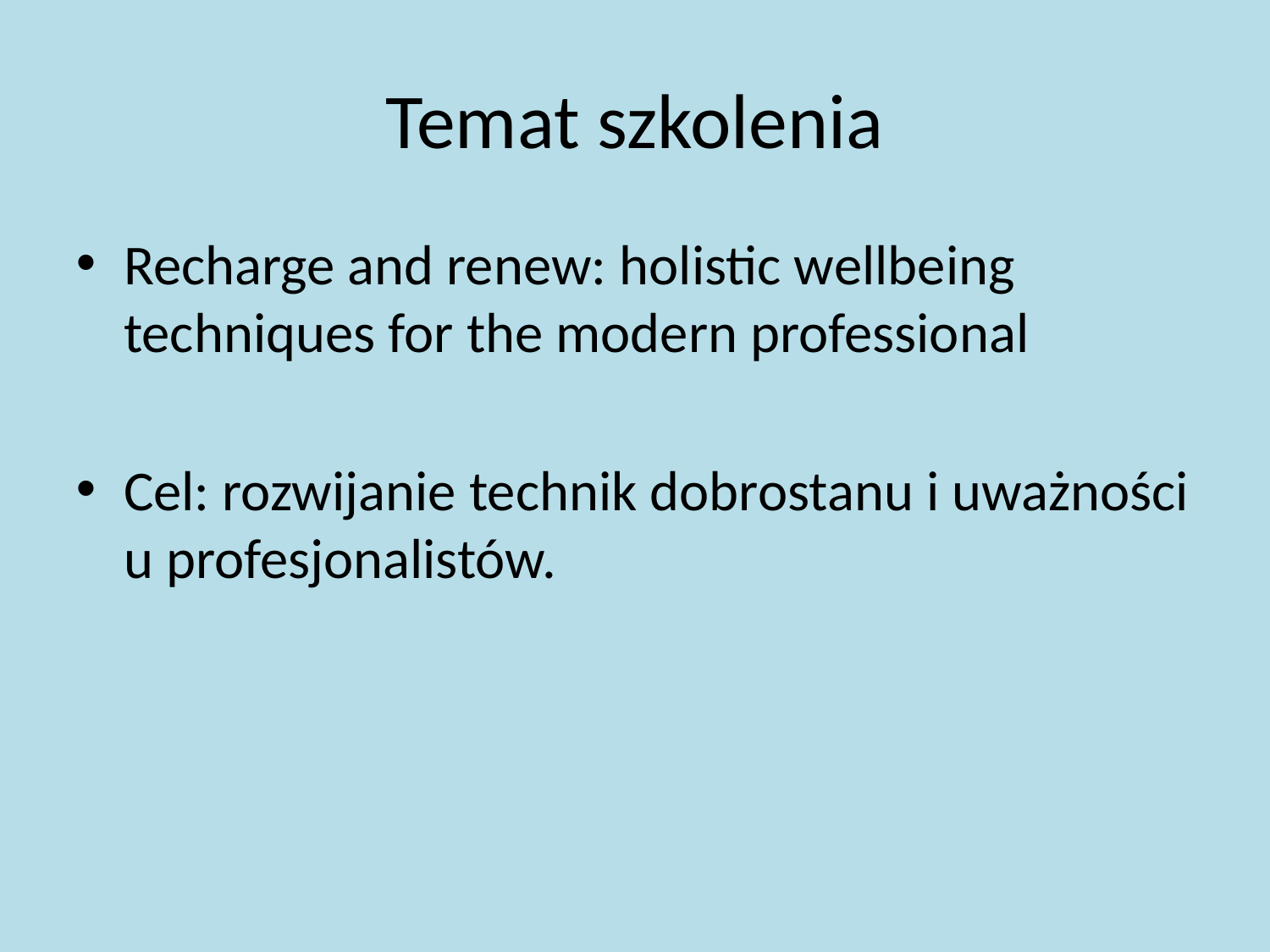

Temat szkolenia
Recharge and renew: holistic wellbeing techniques for the modern professional

Cel: rozwijanie technik dobrostanu i uważności u profesjonalistów.